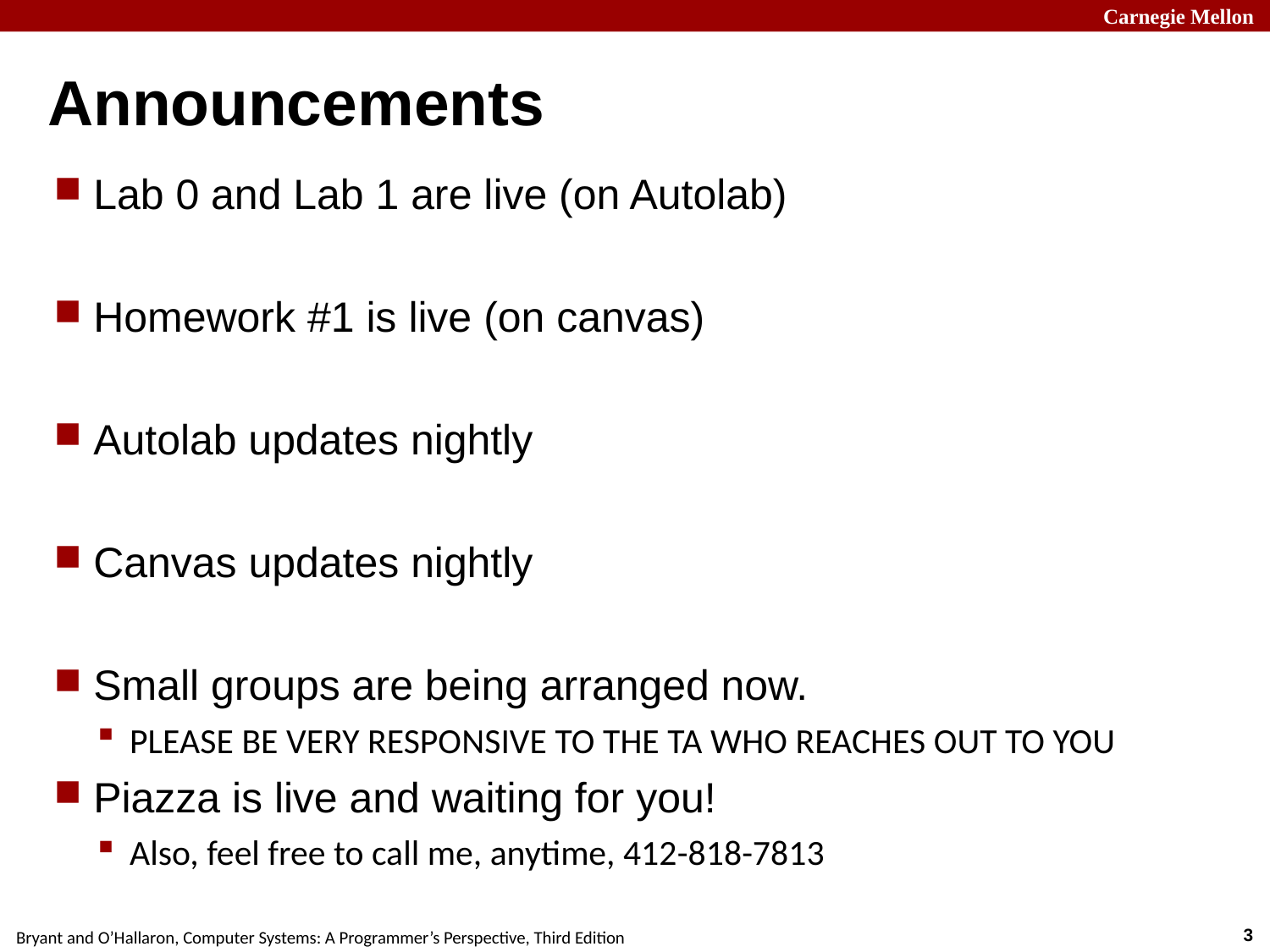

# Announcements
Lab 0 and Lab 1 are live (on Autolab)

Homework #1 is live (on canvas)

Autolab updates nightly

Canvas updates nightly

Small groups are being arranged now.
PLEASE BE VERY RESPONSIVE TO THE TA WHO REACHES OUT TO YOU
Piazza is live and waiting for you!
Also, feel free to call me, anytime, 412-818-7813